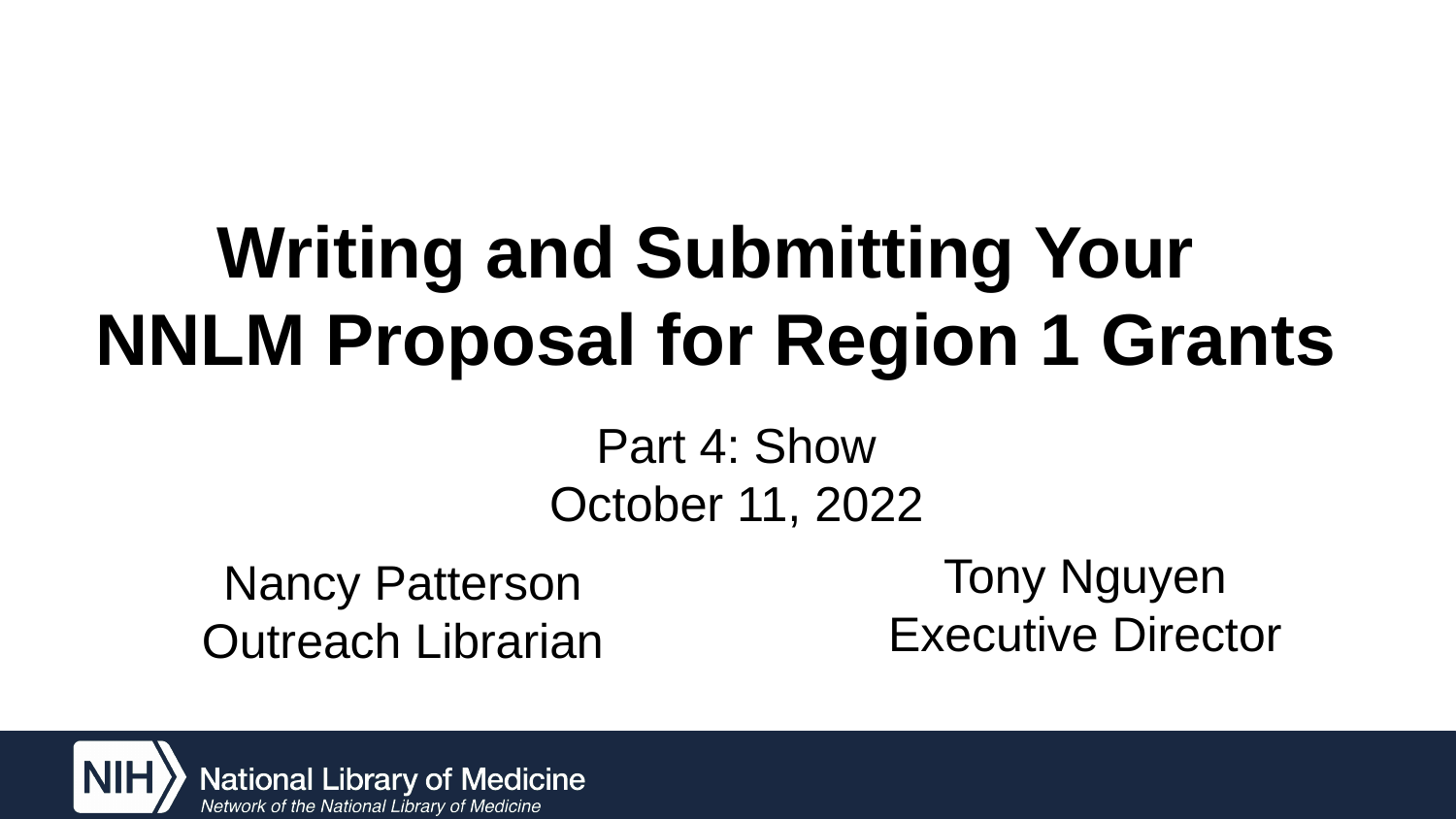

# Writing and Submitting Your NNLM Proposal for Region 1 Grants
Part 4: Show
October 11, 2022
Tony Nguyen
Executive Director
Nancy Patterson
Outreach Librarian